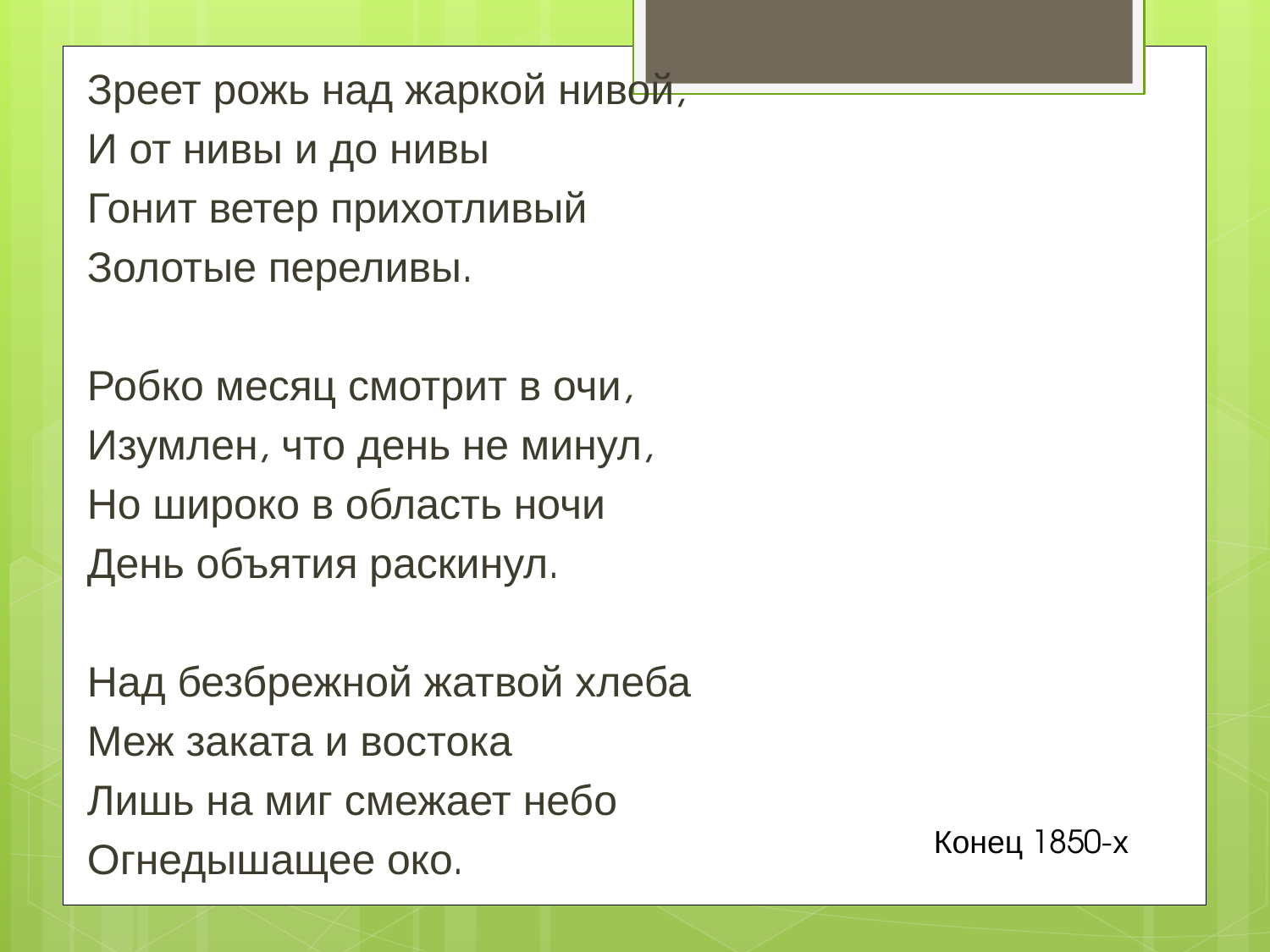

Зреет рожь над жаркой нивой,
И от нивы и до нивы
Гонит ветер прихотливый
Золотые переливы.

Робко месяц смотрит в очи,
Изумлен, что день не минул,
Но широко в область ночи
День объятия раскинул.

Над безбрежной жатвой хлеба
Меж заката и востока
Лишь на миг смежает небо
Огнедышащее око.
#
Конец 1850-х